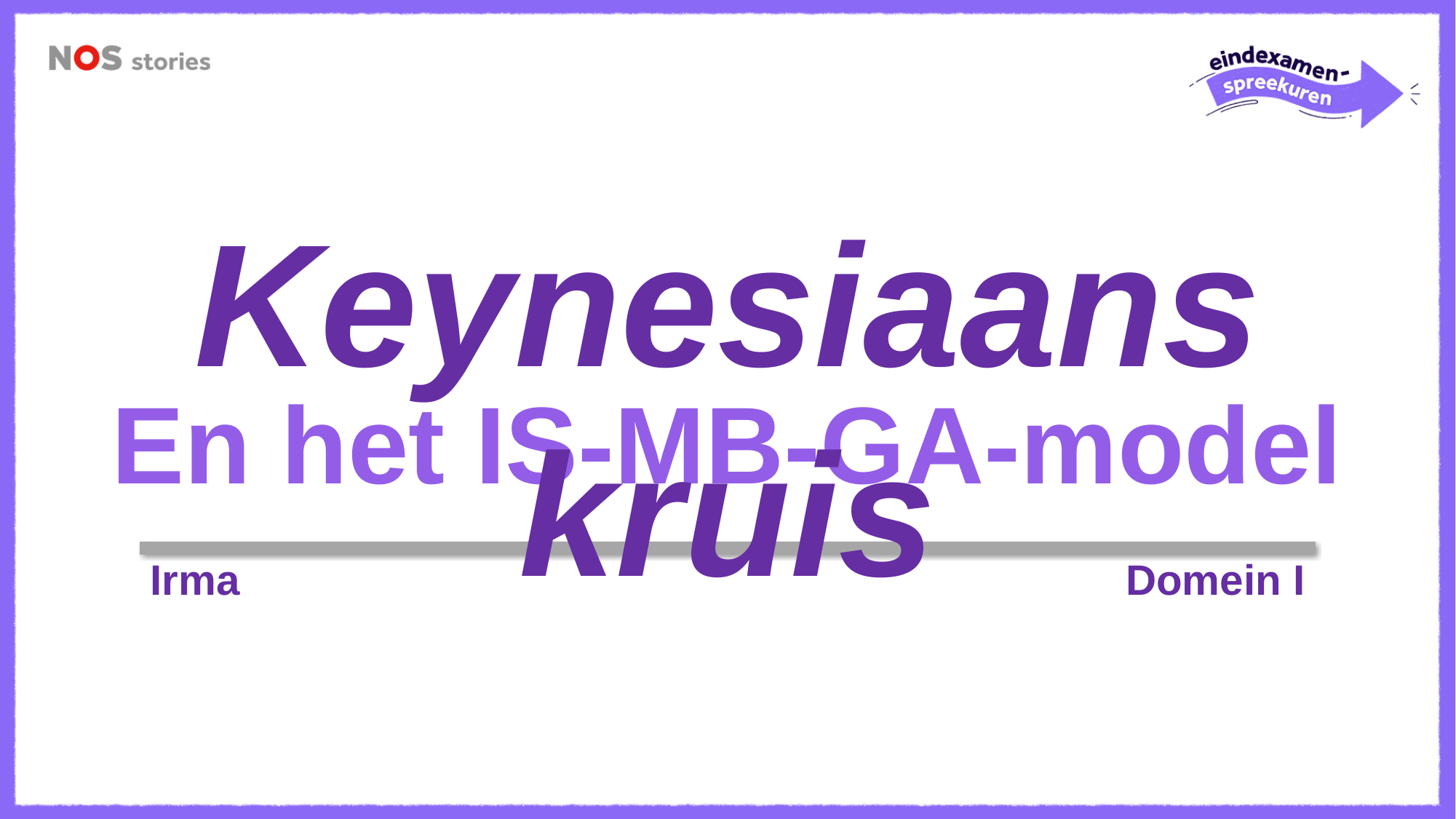

Keynesiaans kruis
En het IS-MB-GA-model
Irma
Domein I